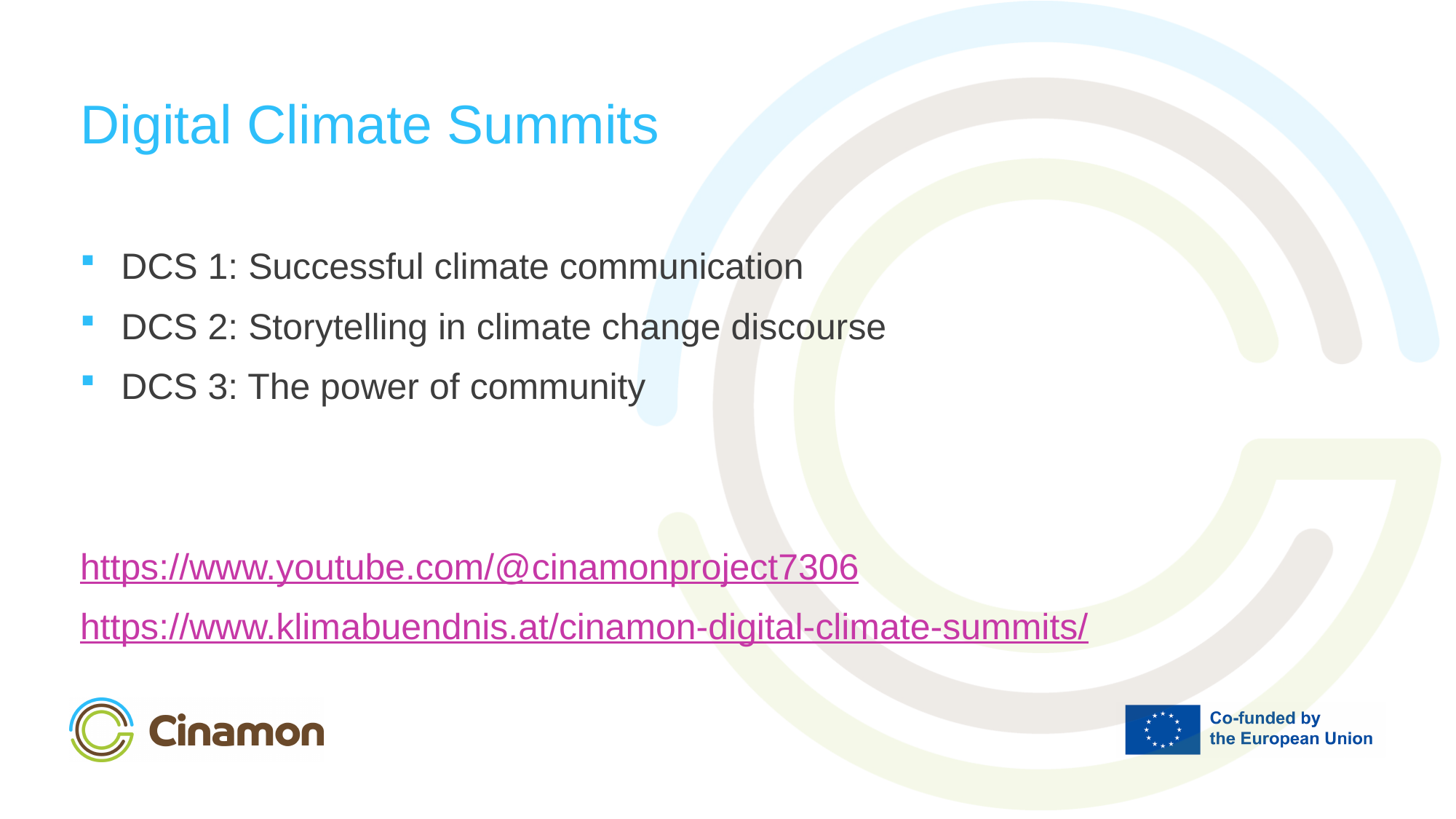

# Digital Climate Summits
DCS 1: Successful climate communication
DCS 2: Storytelling in climate change discourse
DCS 3: The power of community

https://www.youtube.com/@cinamonproject7306
https://www.klimabuendnis.at/cinamon-digital-climate-summits/